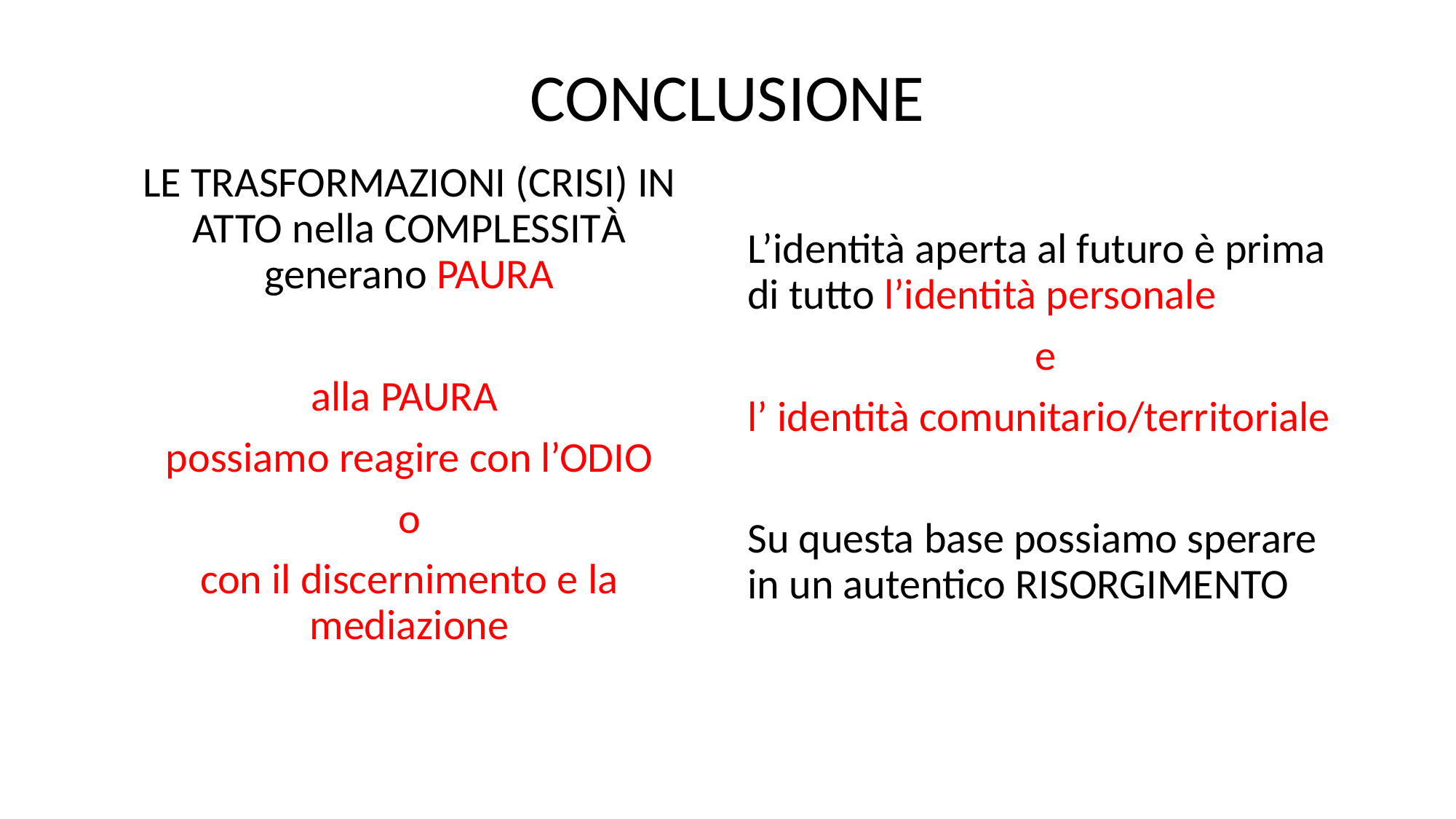

# CONCLUSIONE
LE TRASFORMAZIONI (CRISI) IN ATTO nella COMPLESSITÀ generano PAURA

alla PAURA
possiamo reagire con l’ODIO
o
con il discernimento e la mediazione

L’identità aperta al futuro è prima di tutto l’identità personale
e
l’ identità comunitario/territoriale

Su questa base possiamo sperare in un autentico RISORGIMENTO